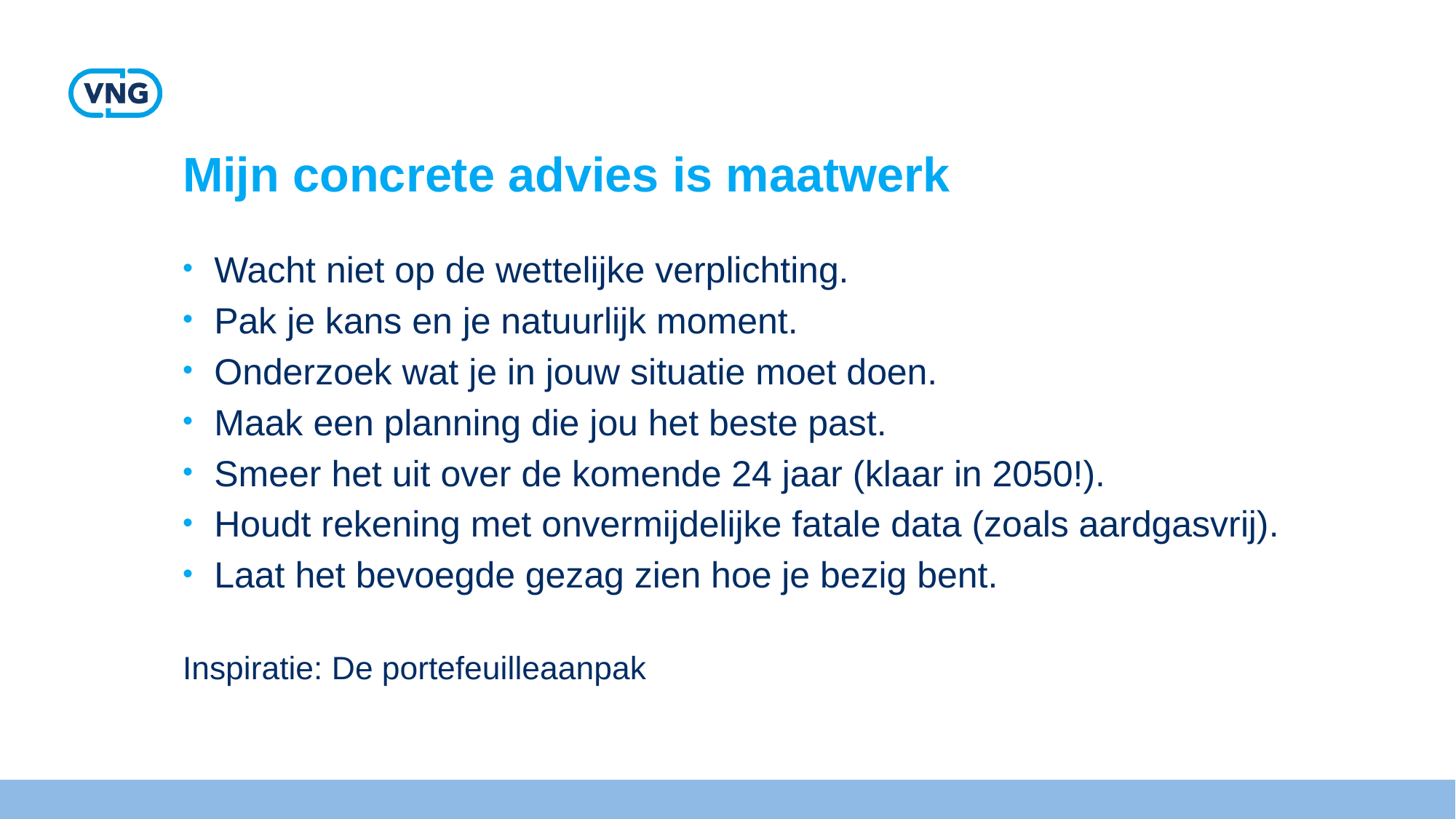

# Mijn concrete advies is maatwerk
Wacht niet op de wettelijke verplichting.
Pak je kans en je natuurlijk moment.
Onderzoek wat je in jouw situatie moet doen.
Maak een planning die jou het beste past.
Smeer het uit over de komende 24 jaar (klaar in 2050!).
Houdt rekening met onvermijdelijke fatale data (zoals aardgasvrij).
Laat het bevoegde gezag zien hoe je bezig bent.

Inspiratie: De portefeuilleaanpak